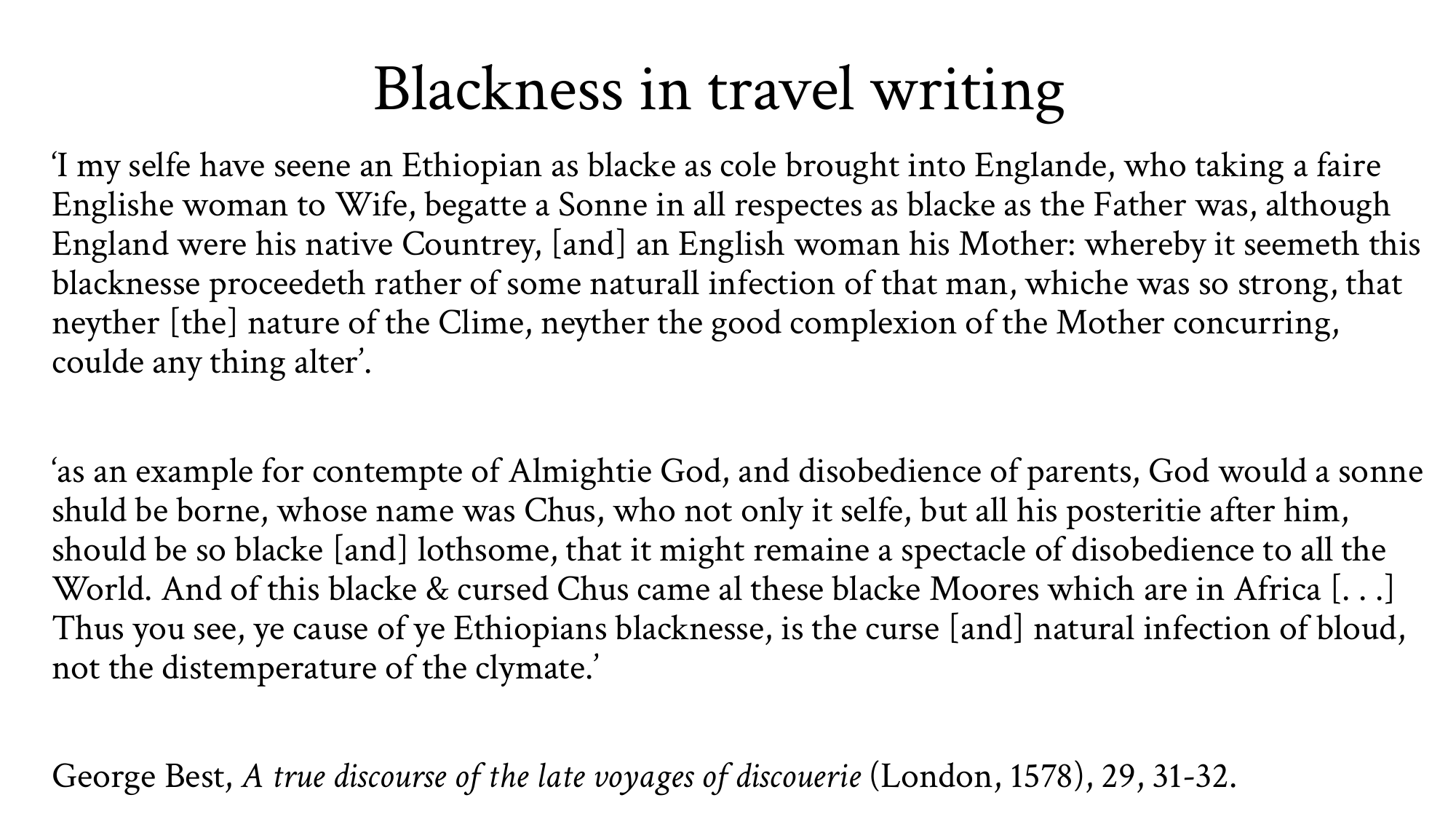

# Blackness in travel writing
‘I my selfe have seene an Ethiopian as blacke as cole brought into Englande, who taking a faire Englishe woman to Wife, begatte a Sonne in all respectes as blacke as the Father was, although England were his native Countrey, [and] an English woman his Mother: whereby it seemeth this blacknesse proceedeth rather of some naturall infection of that man, whiche was so strong, that neyther [the] nature of the Clime, neyther the good complexion of the Mother concurring, coulde any thing alter’.

‘as an example for contempte of Almightie God, and disobedience of parents, God would a sonne shuld be borne, whose name was Chus, who not only it selfe, but all his posteritie after him, should be so blacke [and] lothsome, that it might remaine a spectacle of disobedience to all the World. And of this blacke & cursed Chus came al these blacke Moores which are in Africa [. . .] Thus you see, ye cause of ye Ethiopians blacknesse, is the curse [and] natural infection of bloud, not the distemperature of the clymate.’

George Best, A true discourse of the late voyages of discouerie (London, 1578), 29, 31-32.